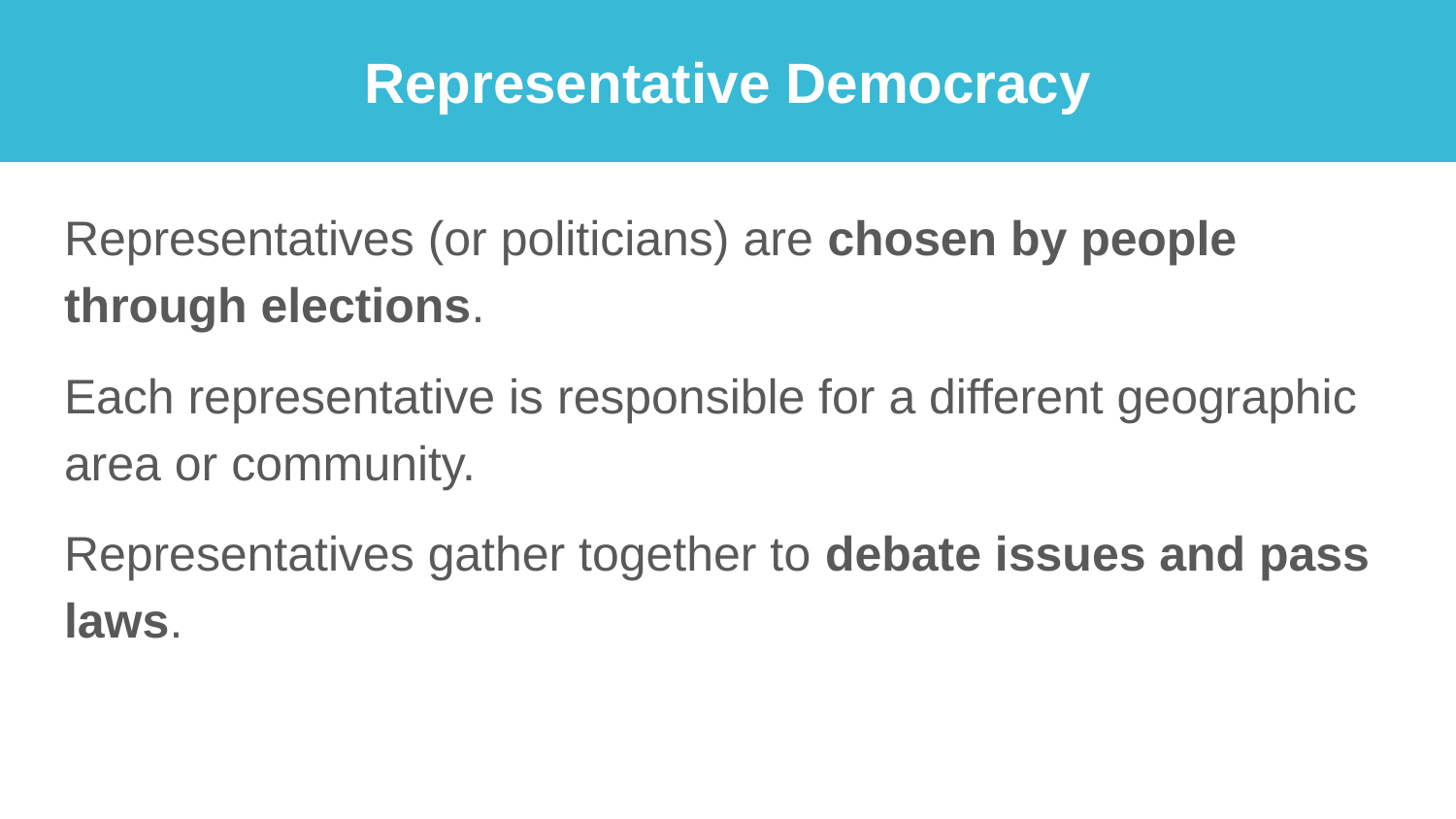

# Representative Democracy
Representatives (or politicians) are chosen by people through elections.
Each representative is responsible for a different geographic area or community.
Representatives gather together to debate issues and pass laws.